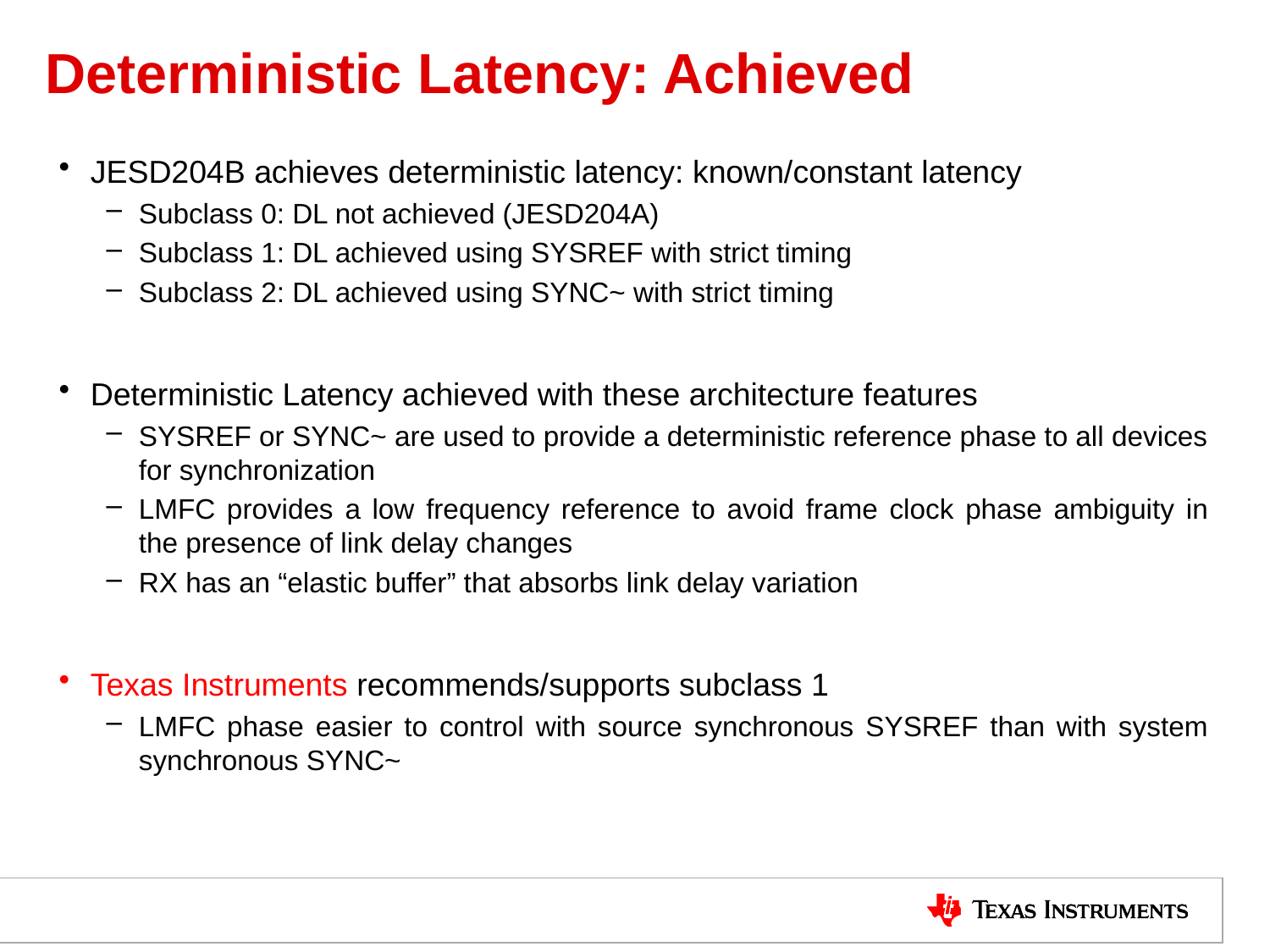

# Deterministic Latency: Achieved
JESD204B achieves deterministic latency: known/constant latency
Subclass 0: DL not achieved (JESD204A)
Subclass 1: DL achieved using SYSREF with strict timing
Subclass 2: DL achieved using SYNC~ with strict timing

Deterministic Latency achieved with these architecture features
SYSREF or SYNC~ are used to provide a deterministic reference phase to all devices for synchronization
LMFC provides a low frequency reference to avoid frame clock phase ambiguity in the presence of link delay changes
RX has an “elastic buffer” that absorbs link delay variation

Texas Instruments recommends/supports subclass 1
LMFC phase easier to control with source synchronous SYSREF than with system synchronous SYNC~